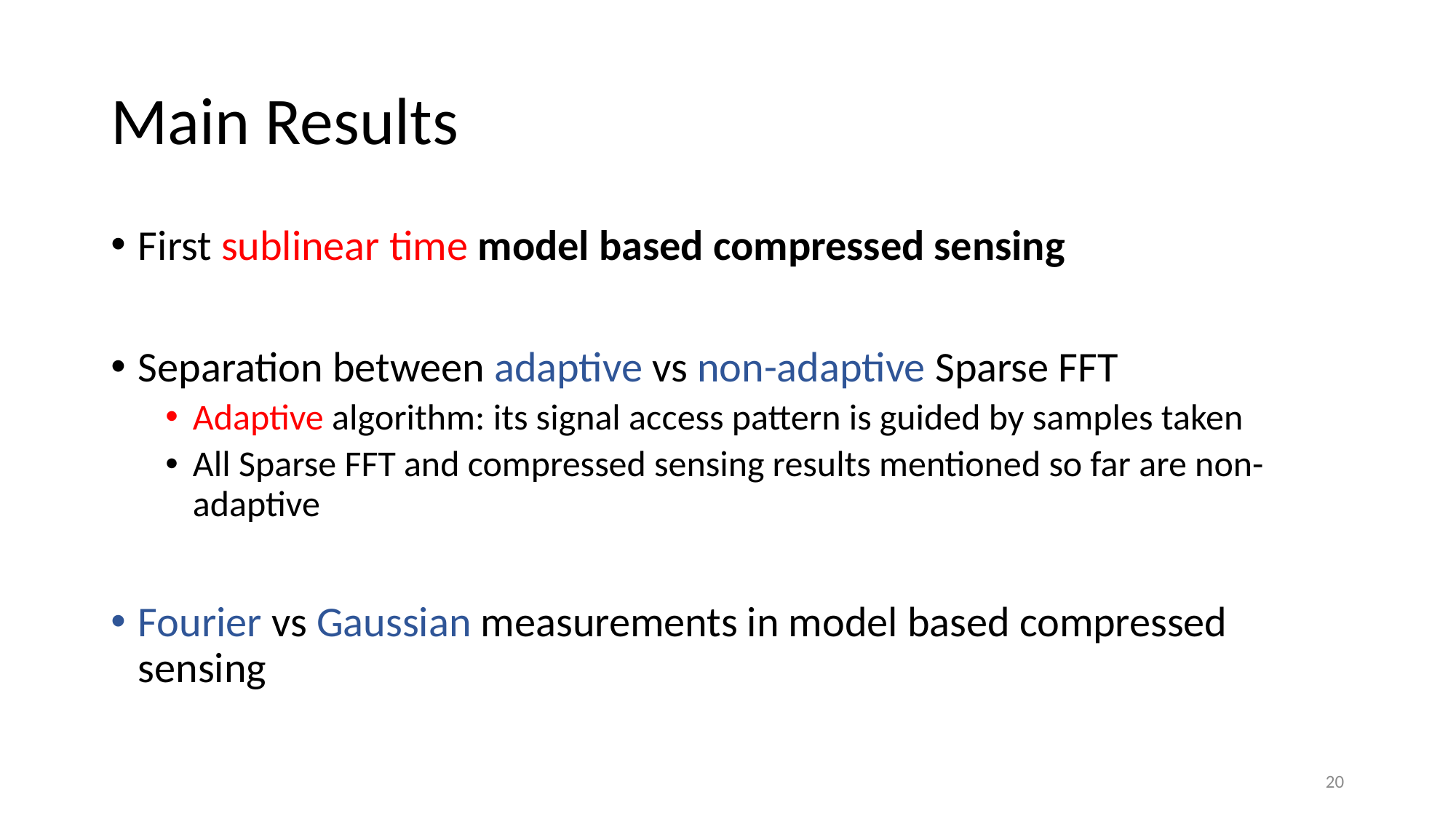

# Main Results
First sublinear time model based compressed sensing

Separation between adaptive vs non-adaptive Sparse FFT
Adaptive algorithm: its signal access pattern is guided by samples taken
All Sparse FFT and compressed sensing results mentioned so far are non-adaptive

Fourier vs Gaussian measurements in model based compressed sensing
20